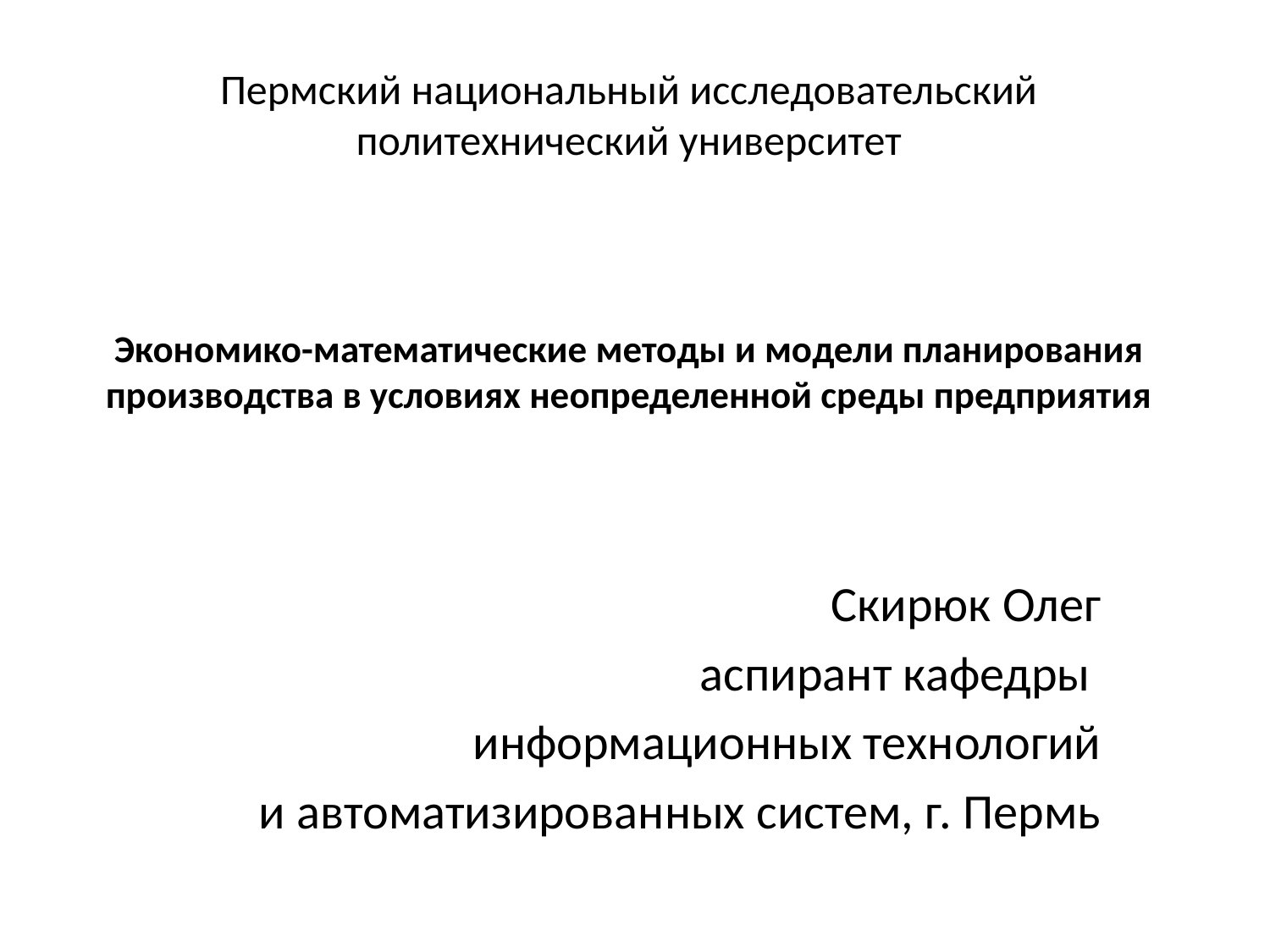

Пермский национальный исследовательский политехнический университет
# Экономико-математические методы и модели планирования производства в условиях неопределенной среды предприятия
Скирюк Олег
аспирант кафедры
информационных технологий
и автоматизированных систем, г. Пермь